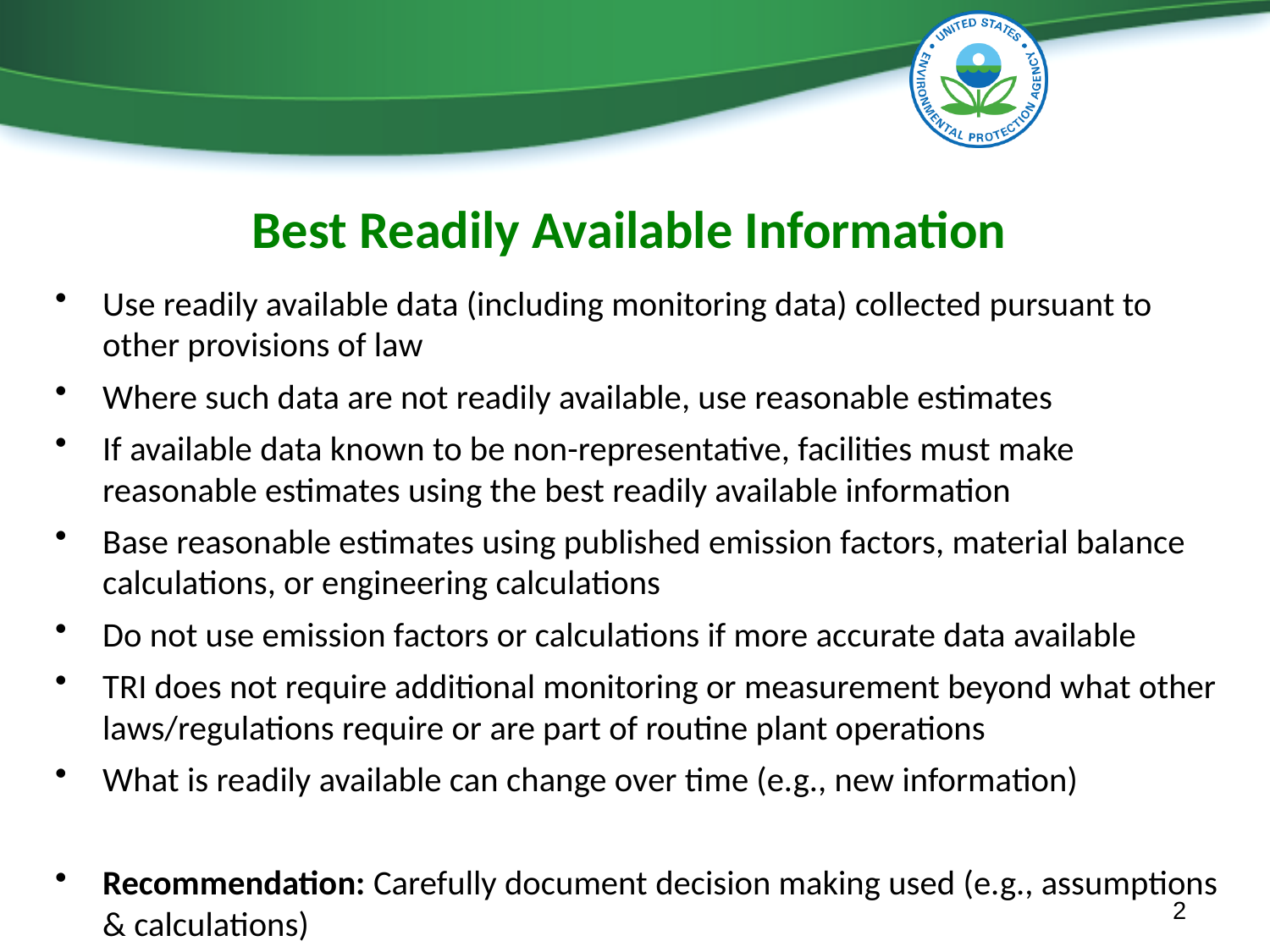

# Best Readily Available Information
Use readily available data (including monitoring data) collected pursuant to other provisions of law
Where such data are not readily available, use reasonable estimates
If available data known to be non-representative, facilities must make reasonable estimates using the best readily available information
Base reasonable estimates using published emission factors, material balance calculations, or engineering calculations
Do not use emission factors or calculations if more accurate data available
TRI does not require additional monitoring or measurement beyond what other laws/regulations require or are part of routine plant operations
What is readily available can change over time (e.g., new information)

Recommendation: Carefully document decision making used (e.g., assumptions & calculations)
2